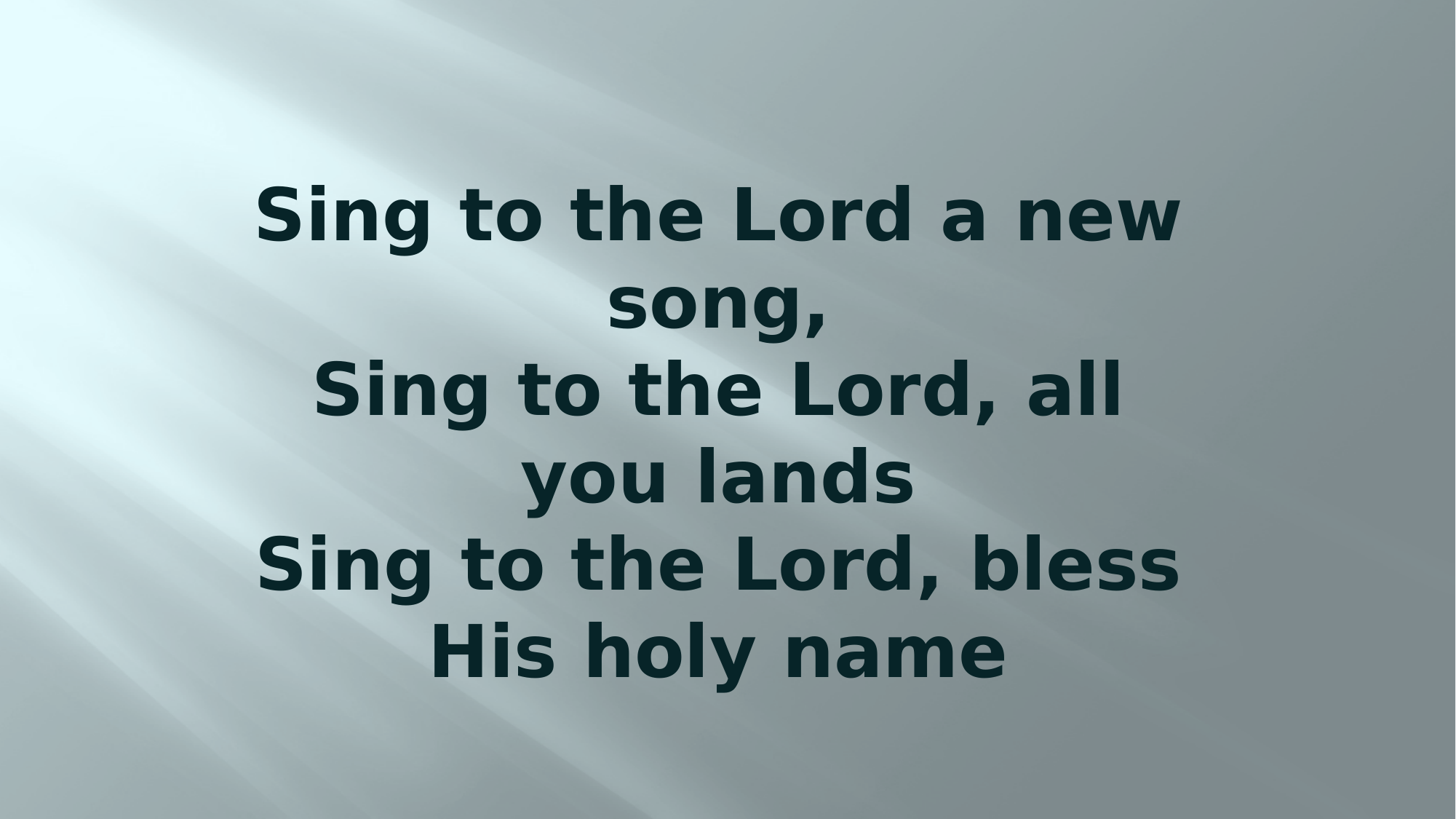

# Sing to the Lord a new song, Sing to the Lord, all you lands Sing to the Lord, bless His holy name